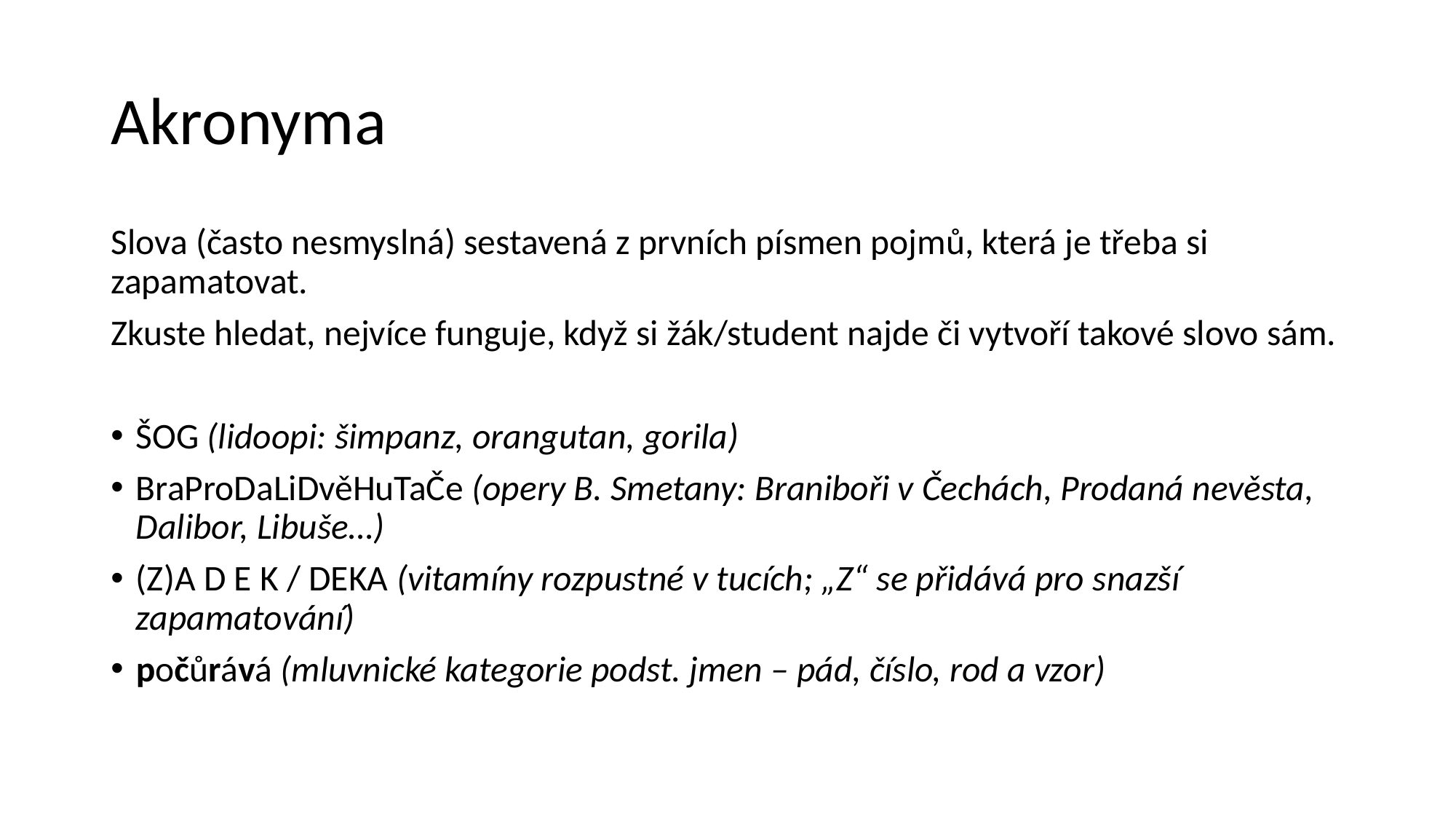

# Akronyma
Slova (často nesmyslná) sestavená z prvních písmen pojmů, která je třeba si zapamatovat.
Zkuste hledat, nejvíce funguje, když si žák/student najde či vytvoří takové slovo sám.

ŠOG (lidoopi: šimpanz, orangutan, gorila)
BraProDaLiDvěHuTaČe (opery B. Smetany: Braniboři v Čechách, Prodaná nevěsta, Dalibor, Libuše…)
(Z)A D E K / DEKA (vitamíny rozpustné v tucích; „Z“ se přidává pro snazší zapamatování)
počůrává (mluvnické kategorie podst. jmen – pád, číslo, rod a vzor)